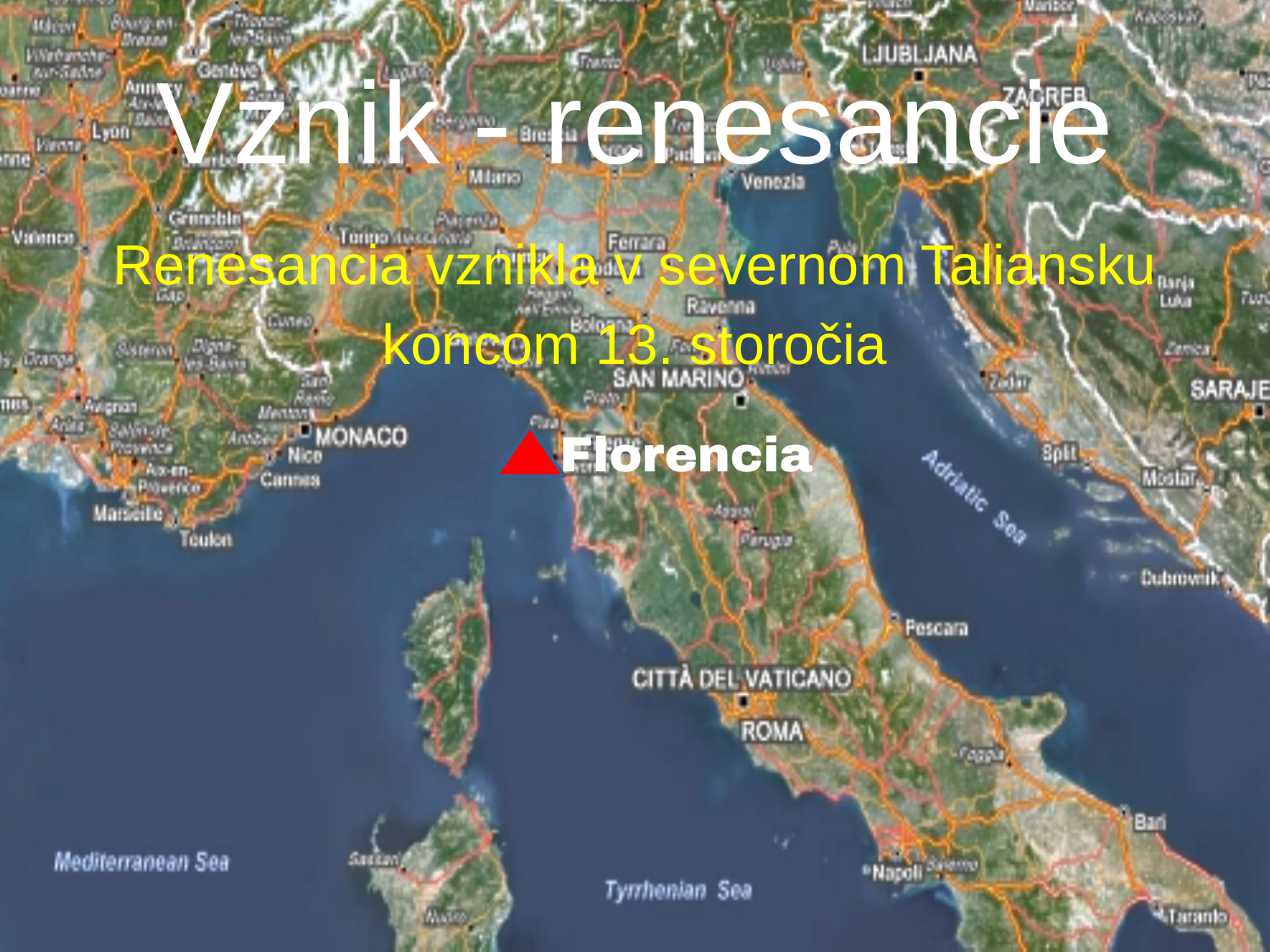

# Vznik - renesancie
Renesancia vznikla v severnom Taliansku
koncom 13. storočia
Florencia